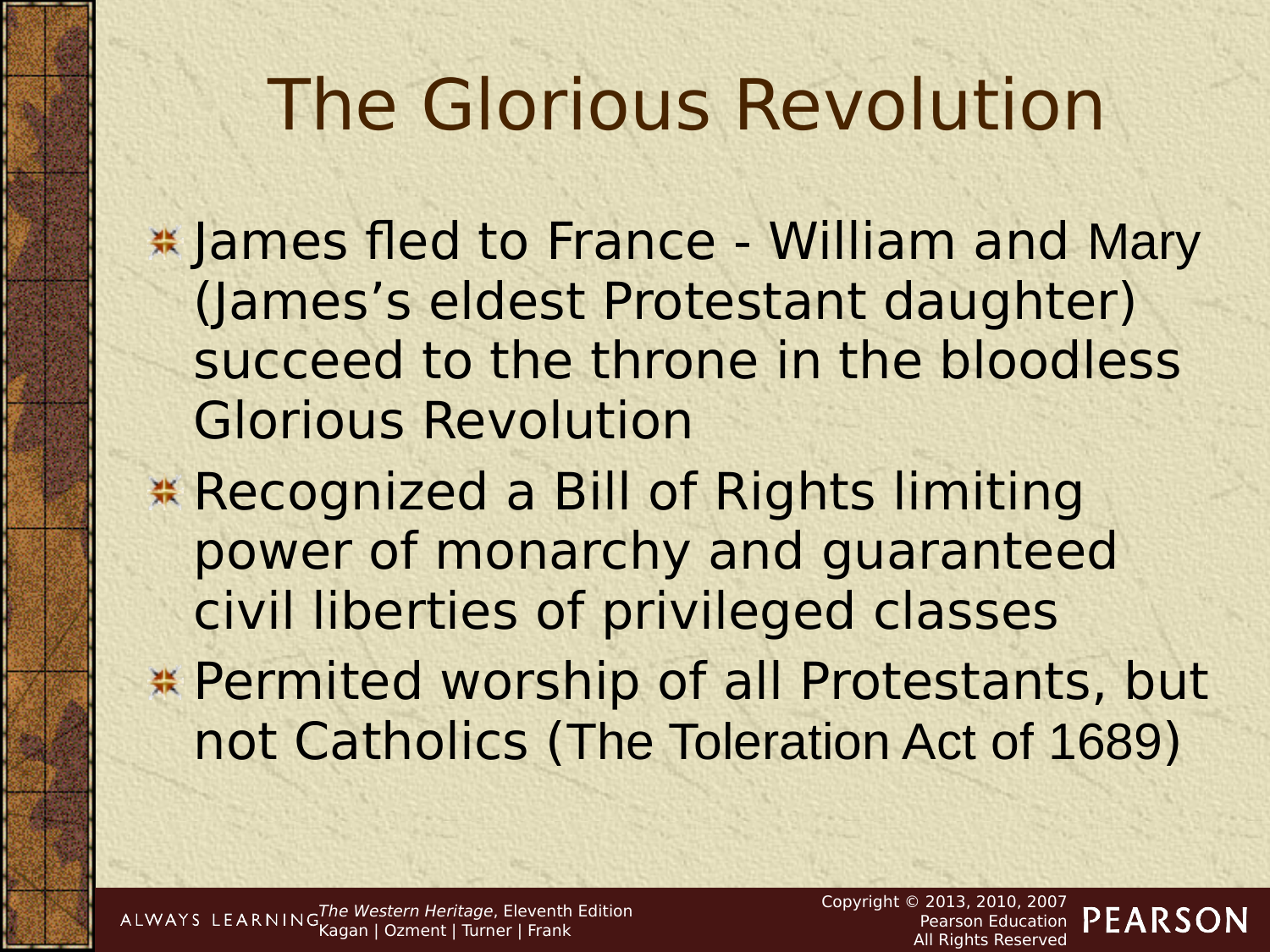

The Glorious Revolution
James fled to France - William and Mary (James’s eldest Protestant daughter) succeed to the throne in the bloodless Glorious Revolution
Recognized a Bill of Rights limiting power of monarchy and guaranteed civil liberties of privileged classes
Permited worship of all Protestants, but not Catholics (The Toleration Act of 1689)